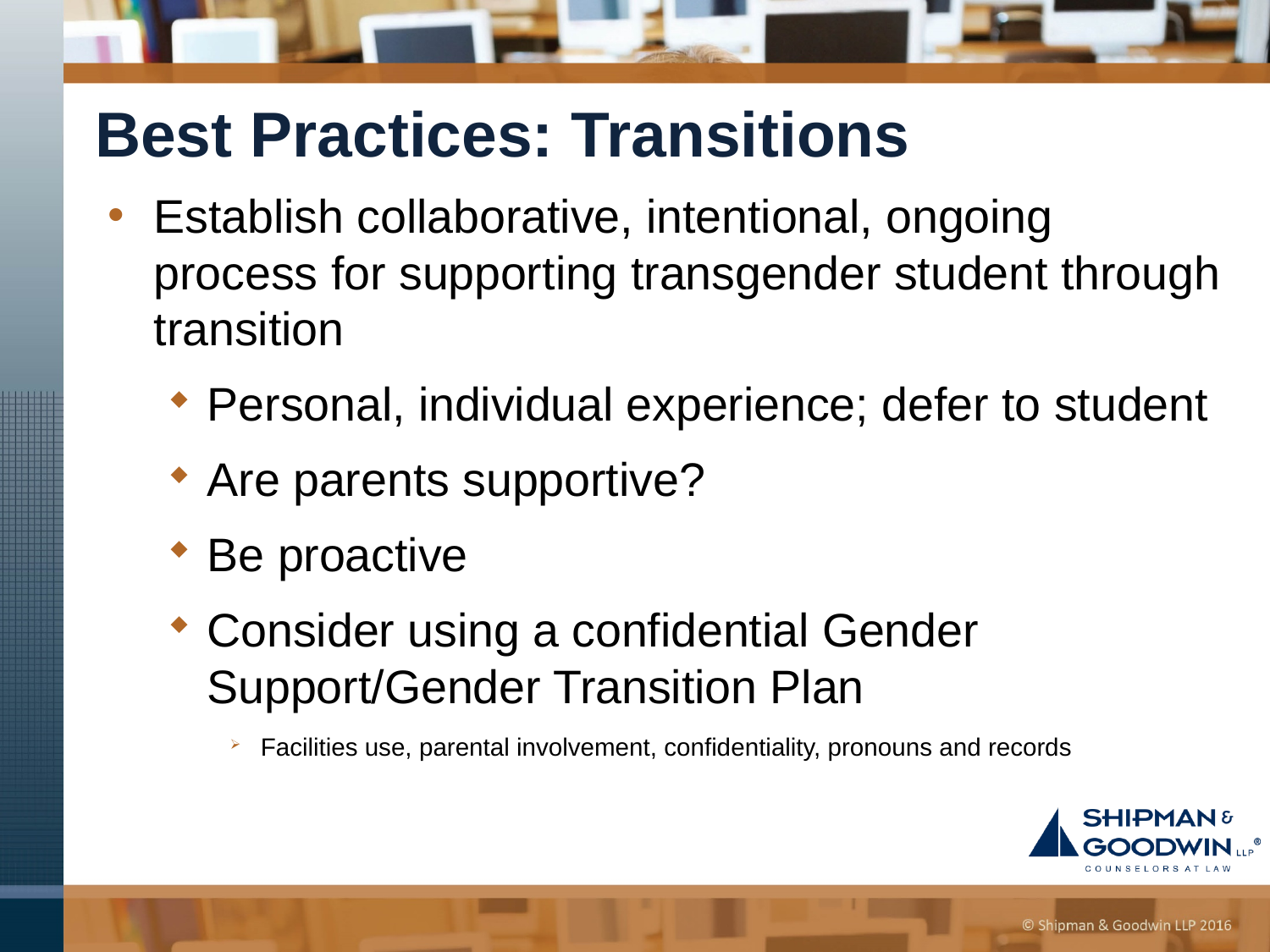

# Best Practices: Transitions
Establish collaborative, intentional, ongoing process for supporting transgender student through transition
Personal, individual experience; defer to student
Are parents supportive?
Be proactive
Consider using a confidential Gender Support/Gender Transition Plan
Facilities use, parental involvement, confidentiality, pronouns and records